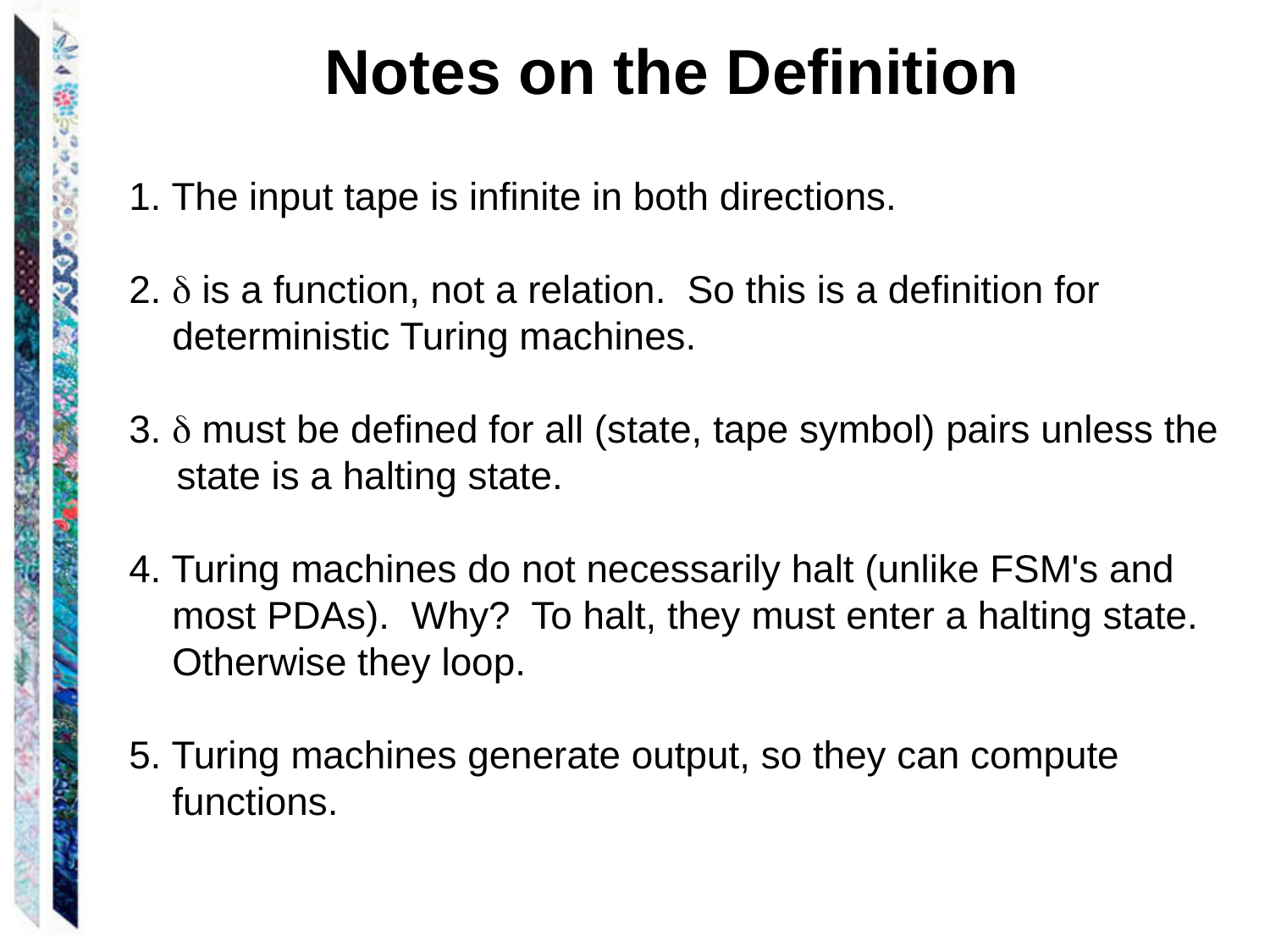

Notes on the Definition
1. The input tape is infinite in both directions.

2. δ is a function, not a relation.  So this is a definition for
    deterministic Turing machines.

3. δ must be defined for all (state, tape symbol) pairs unless the state is a halting state.

4. Turing machines do not necessarily halt (unlike FSM's and
    most PDAs).  Why?  To halt, they must enter a halting state.
    Otherwise they loop.

5. Turing machines generate output, so they can compute
    functions.